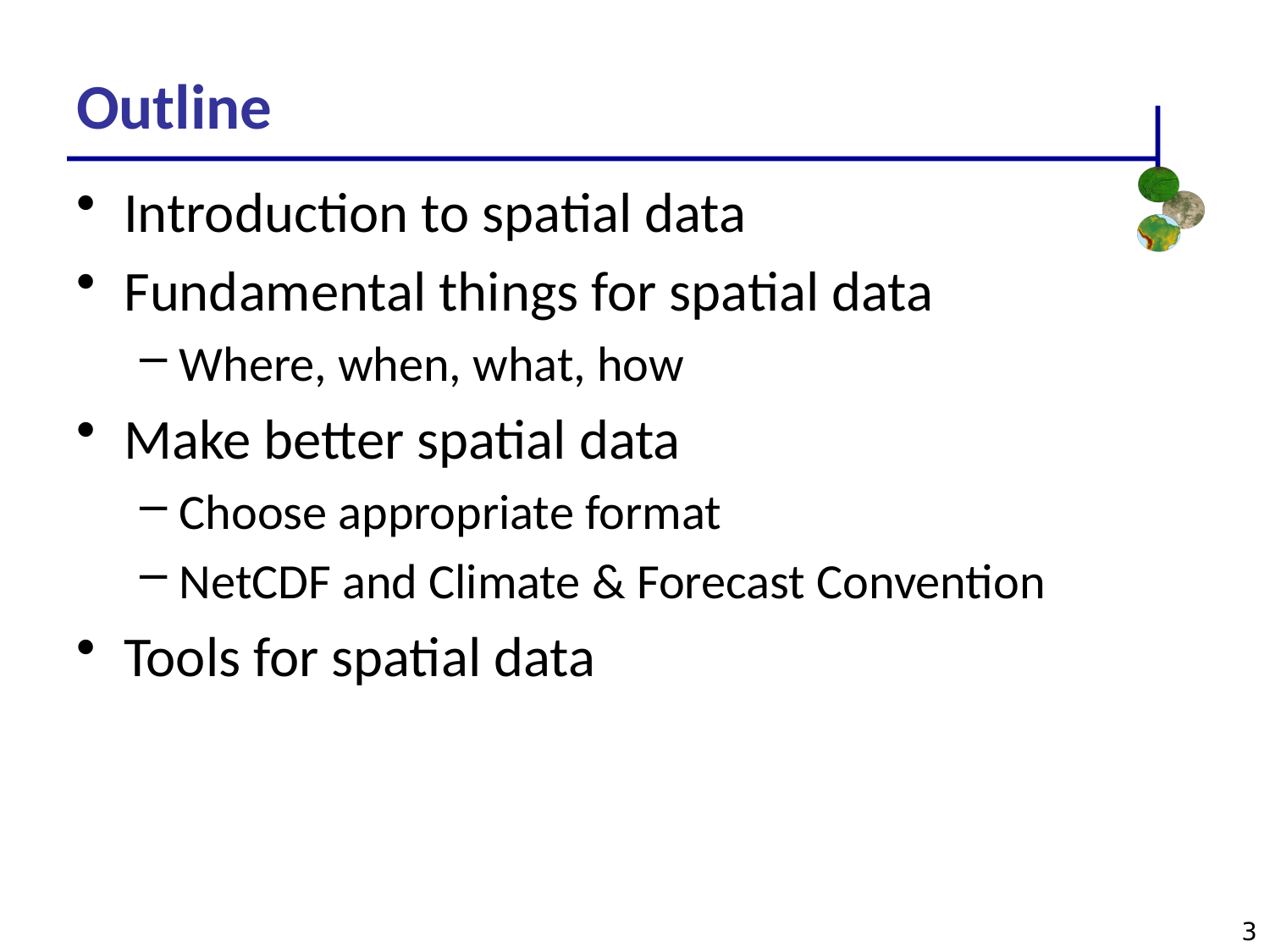

# Outline
Introduction to spatial data
Fundamental things for spatial data
Where, when, what, how
Make better spatial data
Choose appropriate format
NetCDF and Climate & Forecast Convention
Tools for spatial data

3